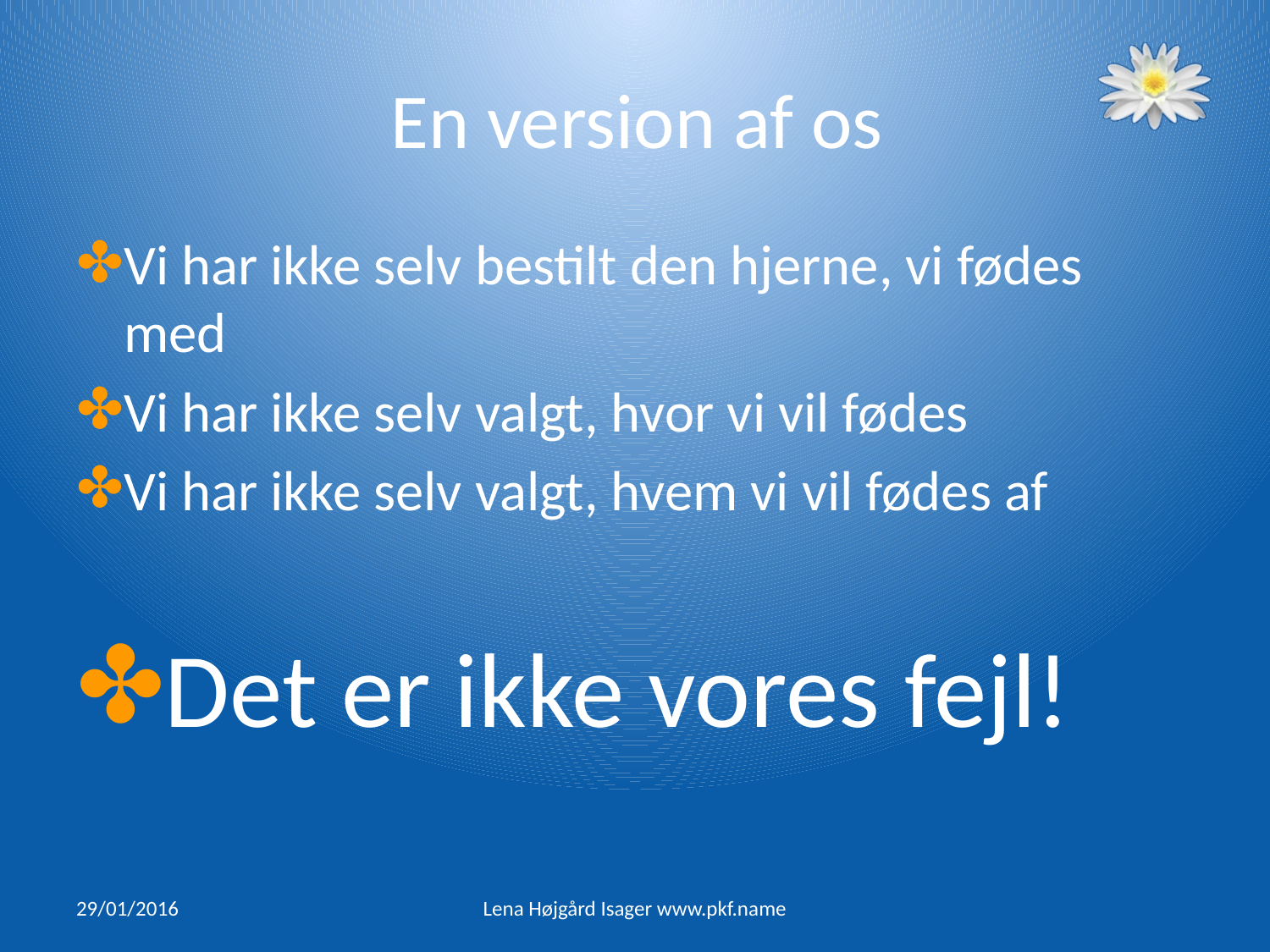

# En version af os
Vi har ikke selv bestilt den hjerne, vi fødes med
Vi har ikke selv valgt, hvor vi vil fødes
Vi har ikke selv valgt, hvem vi vil fødes af

Det er ikke vores fejl!
29/01/2016
Lena Højgård Isager www.pkf.name